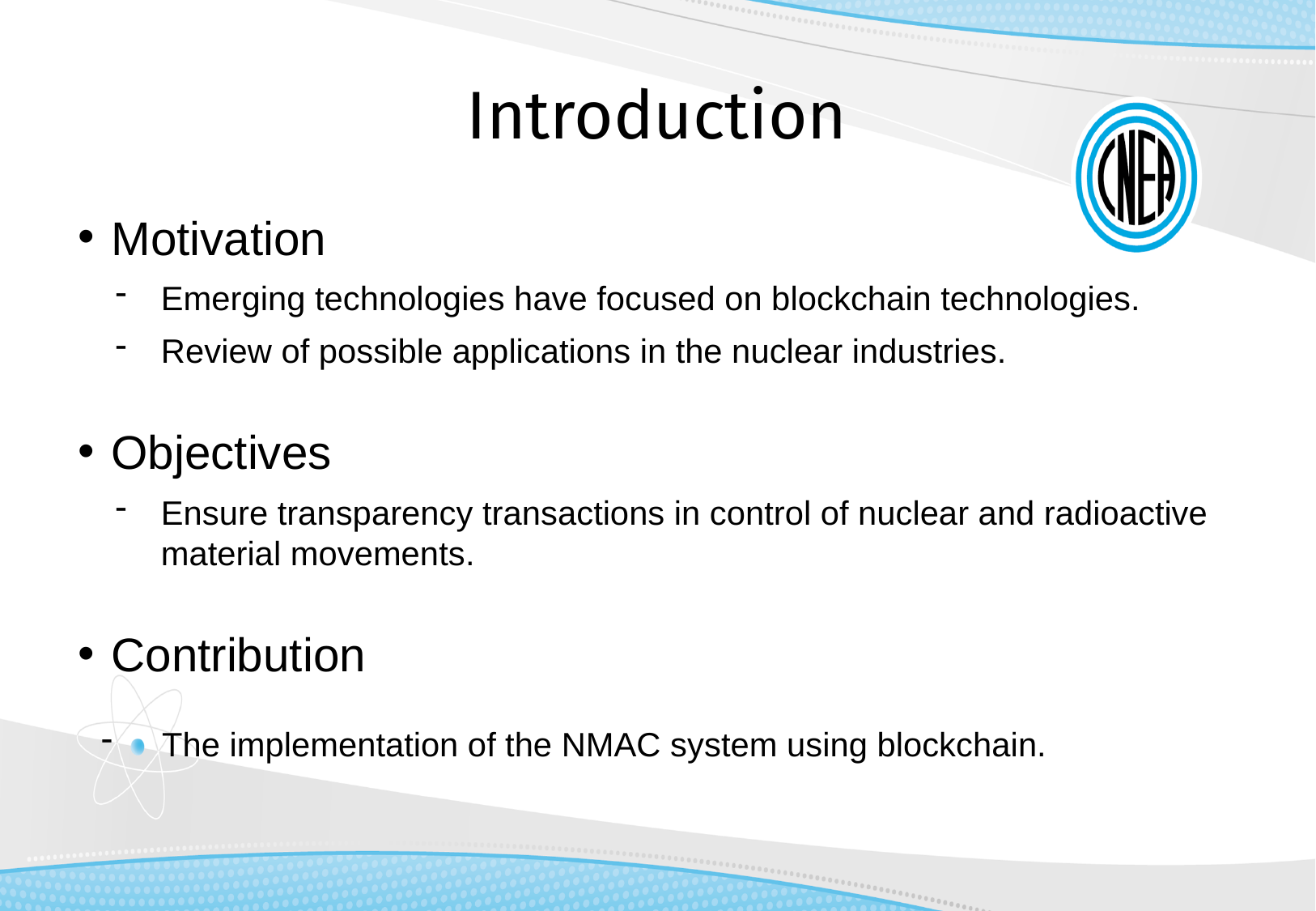

# Introduction
Motivation
Emerging technologies have focused on blockchain technologies.
Review of possible applications in the nuclear industries.

Objectives
Ensure transparency transactions in control of nuclear and radioactive material movements.

Contribution

The implementation of the NMAC system using blockchain.